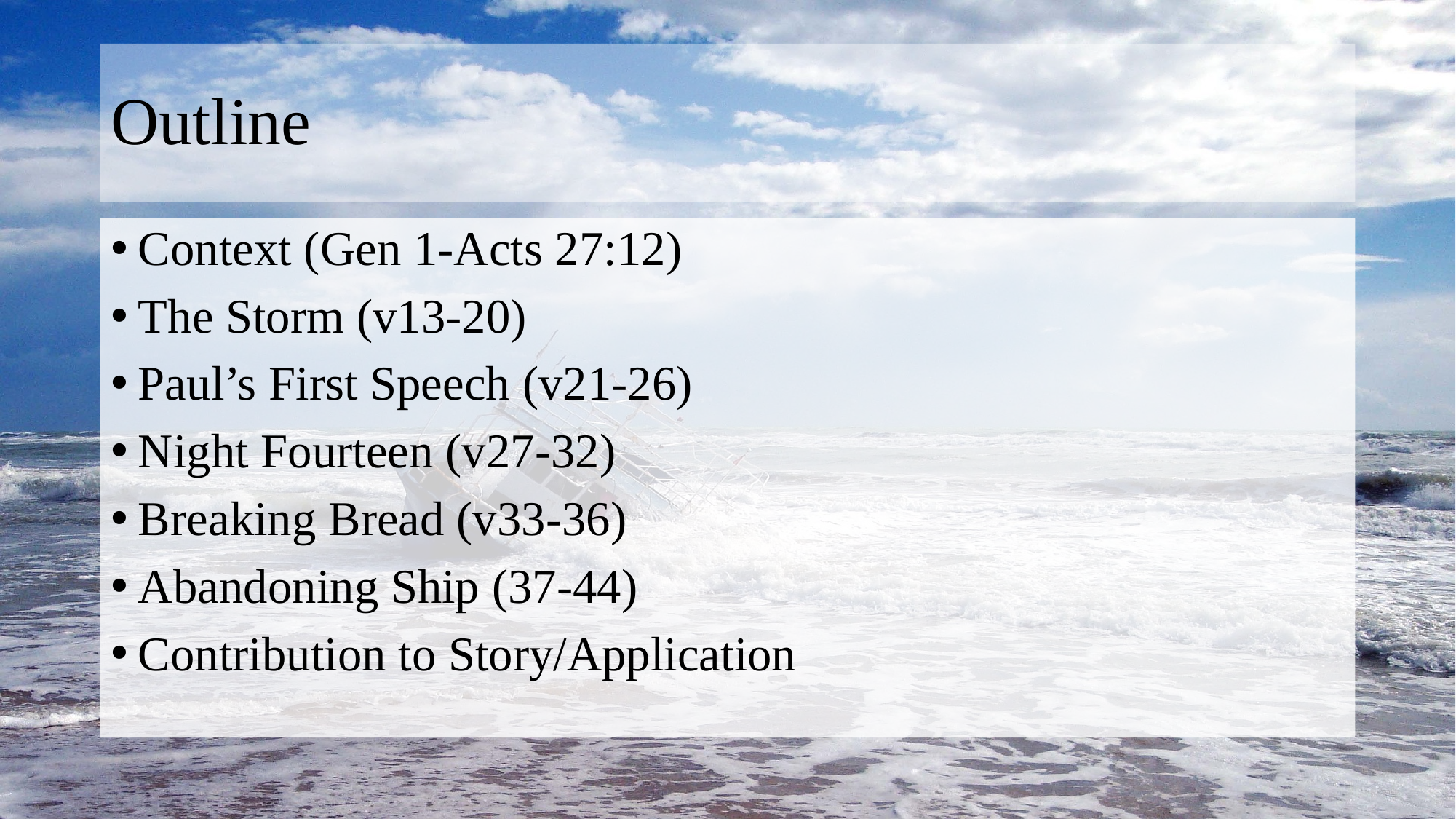

# Outline
Context (Gen 1-Acts 27:12)
The Storm (v13-20)
Paul’s First Speech (v21-26)
Night Fourteen (v27-32)
Breaking Bread (v33-36)
Abandoning Ship (37-44)
Contribution to Story/Application